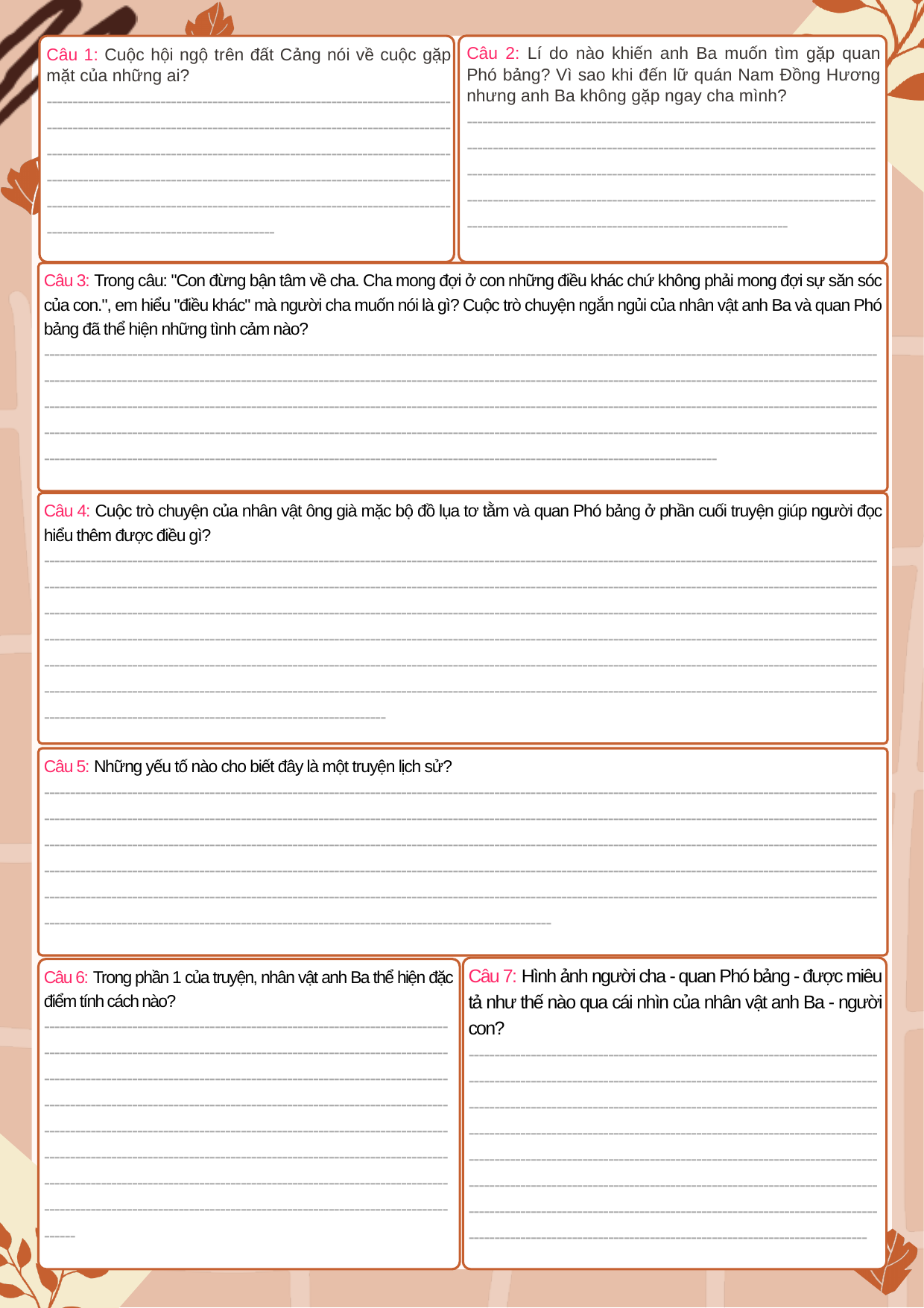

Câu 2: Lí do nào khiến anh Ba muốn tìm gặp quan Phó bảng? Vì sao khi đến lữ quán Nam Đồng Hương nhưng anh Ba không gặp ngay cha mình?
------------------------------------------------------------------------------------------------------------------------------------------------------------------------------------------------------------------------------------------------------------------------------------------------------------------------------------------------------------------------------------------
Câu 1: Cuộc hội ngộ trên đất Cảng nói về cuộc gặp mặt của những ai?
--------------------------------------------------------------------------------------------------------------------------------------------------------------------------------------------------------------------------------------------------------------------------------------------------------------------------------------------------------------------------------------------------------------------------------------------------

Câu 3: Trong câu: "Con đừng bận tâm về cha. Cha mong đợi ở con những điều khác chứ không phải mong đợi sự săn sóc của con.", em hiểu "điều khác" mà người cha muốn nói là gì? Cuộc trò chuyện ngắn ngủi của nhân vật anh Ba và quan Phó bảng đã thể hiện những tình cảm nào?
------------------------------------------------------------------------------------------------------------------------------------------------------------------------------------------------------------------------------------------------------------------------------------------------------------------------------------------------------------------------------------------------------------------------------------------------------------------------------------------------------------------------------------------------------------------------------------------------------------------------------------------------------------------------------------------------------------------------------------------------------------------------------------------------------

Câu 4: Cuộc trò chuyện của nhân vật ông già mặc bộ đồ lụa tơ tằm và quan Phó bảng ở phần cuối truyện giúp người đọc hiểu thêm được điều gì?
------------------------------------------------------------------------------------------------------------------------------------------------------------------------------------------------------------------------------------------------------------------------------------------------------------------------------------------------------------------------------------------------------------------------------------------------------------------------------------------------------------------------------------------------------------------------------------------------------------------------------------------------------------------------------------------------------------------------------------------------------------------------------------------------------------------------------------------------------------------------------------------------------------------------------------------------------------------------------------------------------------------------------------------------------------------------

Câu 5: Những yếu tố nào cho biết đây là một truyện lịch sử?
---------------------------------------------------------------------------------------------------------------------------------------------------------------------------------------------------------------------------------------------------------------------------------------------------------------------------------------------------------------------------------------------------------------------------------------------------------------------------------------------------------------------------------------------------------------------------------------------------------------------------------------------------------------------------------------------------------------------------------------------------------------------------------------------------------------------------------------------------------------------------------------------------------------------------------------

Câu 7: Hình ảnh người cha - quan Phó bảng - được miêu tả như thế nào qua cái nhìn của nhân vật anh Ba - người con?
------------------------------------------------------------------------------------------------------------------------------------------------------------------------------------------------------------------------------------------------------------------------------------------------------------------------------------------------------------------------------------------------------------------------------------------------------------------------------------------------------------------------------------------------------------------------------------------------------------------------------------------------------
Câu 6: Trong phần 1 của truyện, nhân vật anh Ba thể hiện đặc điểm tính cách nào?
------------------------------------------------------------------------------------------------------------------------------------------------------------------------------------------------------------------------------------------------------------------------------------------------------------------------------------------------------------------------------------------------------------------------------------------------------------------------------------------------------------------------------------------------------------------------------------------------------------------------------------------------------